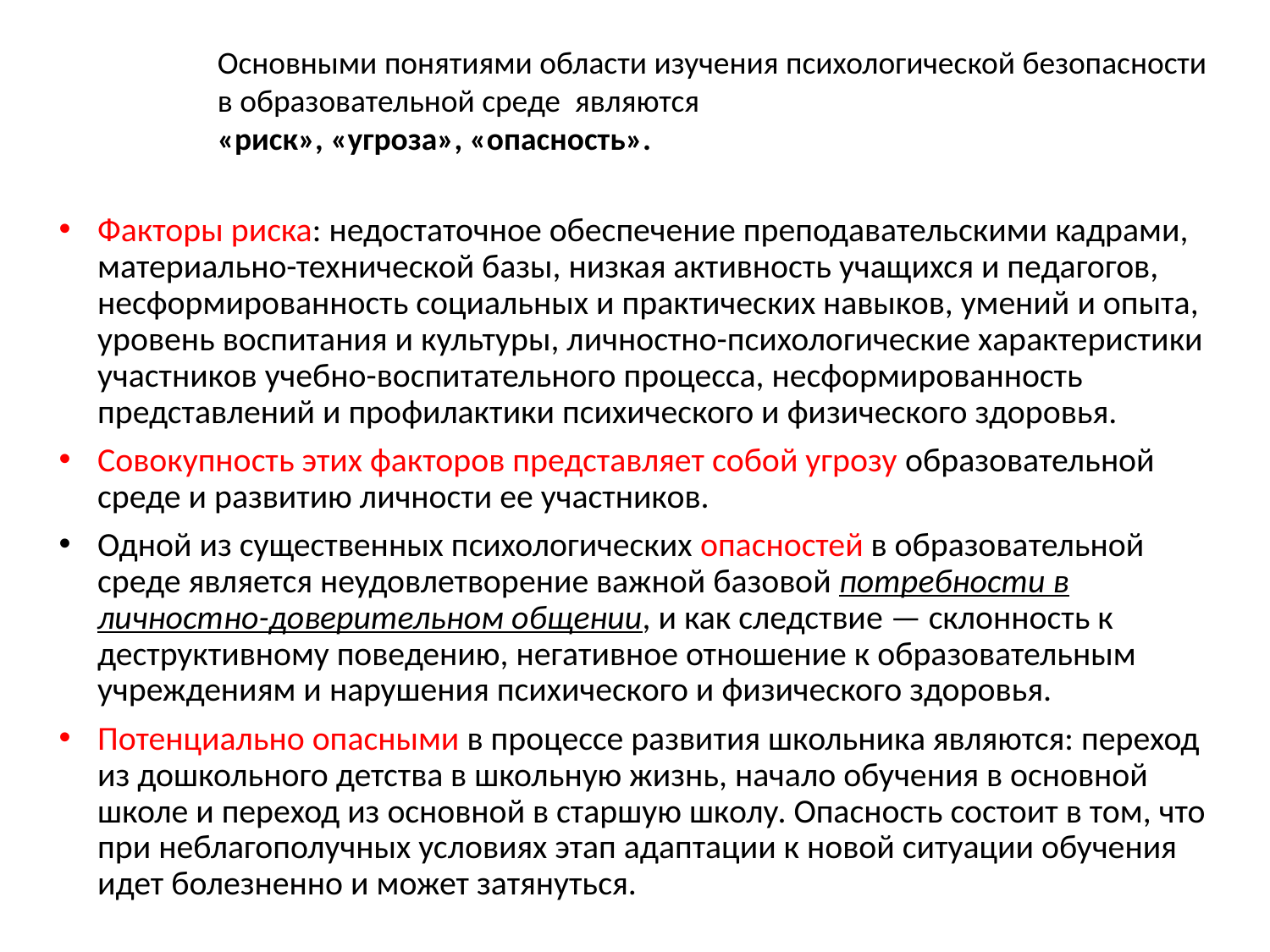

Основными понятиями области изучения психологической безопасности в образовательной среде  являются
«риск», «угроза», «опасность».
Факторы риска: недостаточное обеспечение преподавательскими кадрами, материально-технической базы, низкая активность учащихся и педагогов, несформированность социальных и практических навыков, умений и опыта, уровень воспитания и культуры, личностно-психологические характеристики участников учебно-воспитательного процесса, несформированность представлений и профилактики психического и физического здоровья.
Совокупность этих факторов представляет собой угрозу образовательной среде и развитию личности ее участников.
Одной из существенных психологических опасностей в образова­тельной среде является неудовлетворение важной базовой потребности в личностно-доверительном общении, и как следствие — склонность к деструктивному поведению, негативное отношение к образовательным учреждениям и нарушения психического и физического здоровья.
Потенциально опасными в процессе развития школьника являются: переход из дошкольного детства в школьную жизнь, начало обучения в основной школе и переход из основной в старшую школу. Опасность состоит в том, что при неблагополучных условиях этап адаптации к новой ситуации обучения идет болезненно и может затянуться.